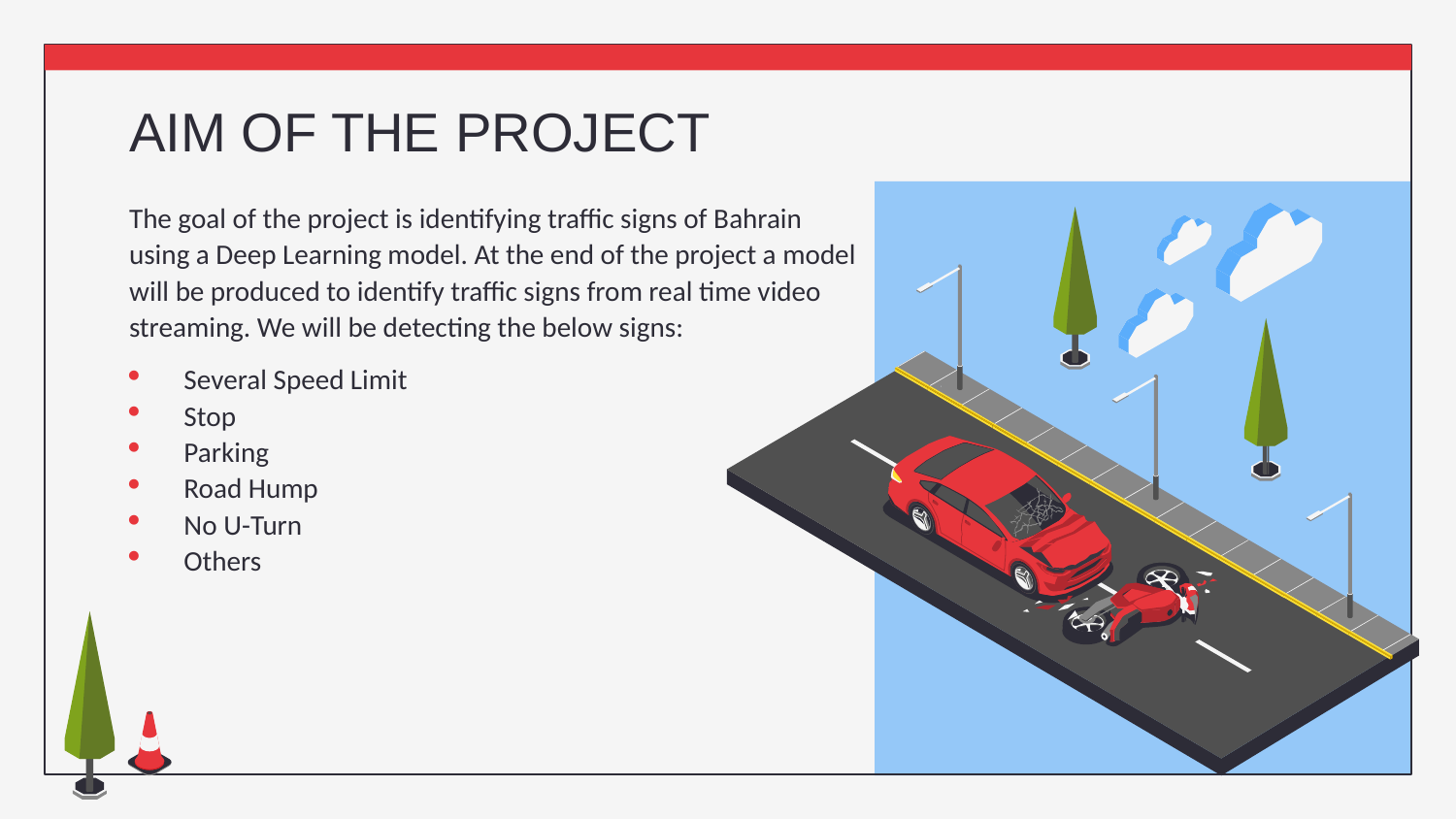

# AIM OF THE PROJECT
The goal of the project is identifying traffic signs of Bahrain using a Deep Learning model. At the end of the project a model will be produced to identify traffic signs from real time video streaming. We will be detecting the below signs:
Several Speed Limit
Stop
Parking
Road Hump
No U-Turn
Others